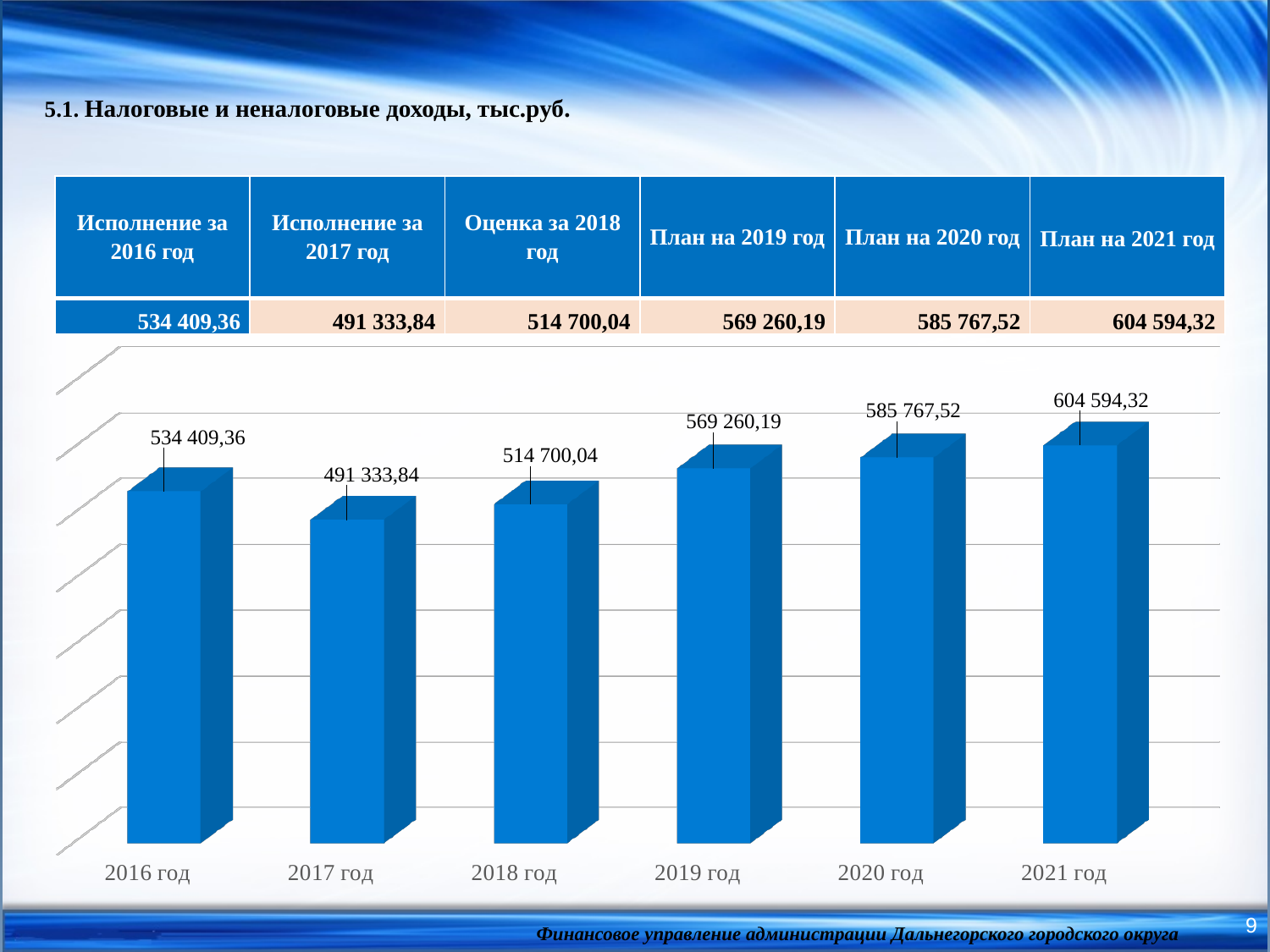

5.1. Налоговые и неналоговые доходы, тыс.руб.
| Исполнение за 2016 год | Исполнение за 2017 год | Оценка за 2018 год | План на 2019 год | План на 2020 год | План на 2021 год |
| --- | --- | --- | --- | --- | --- |
| 534 409,36 | 491 333,84 | 514 700,04 | 569 260,19 | 585 767,52 | 604 594,32 |

[unsupported chart]

9